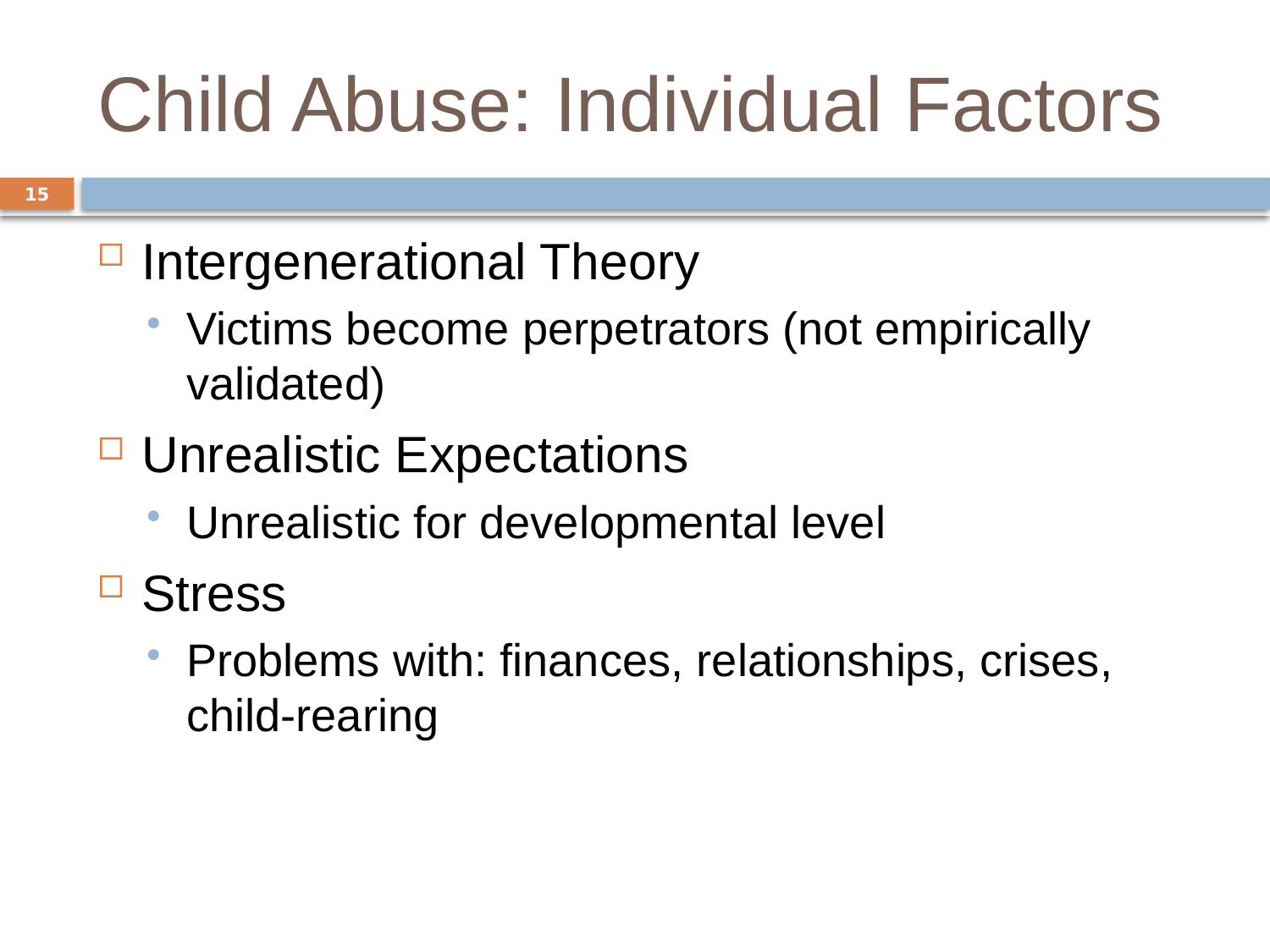

# Child Abuse: Individual Factors
15
Intergenerational Theory
Victims become perpetrators (not empirically validated)
Unrealistic Expectations
Unrealistic for developmental level
Stress
Problems with: finances, relationships, crises, child-rearing